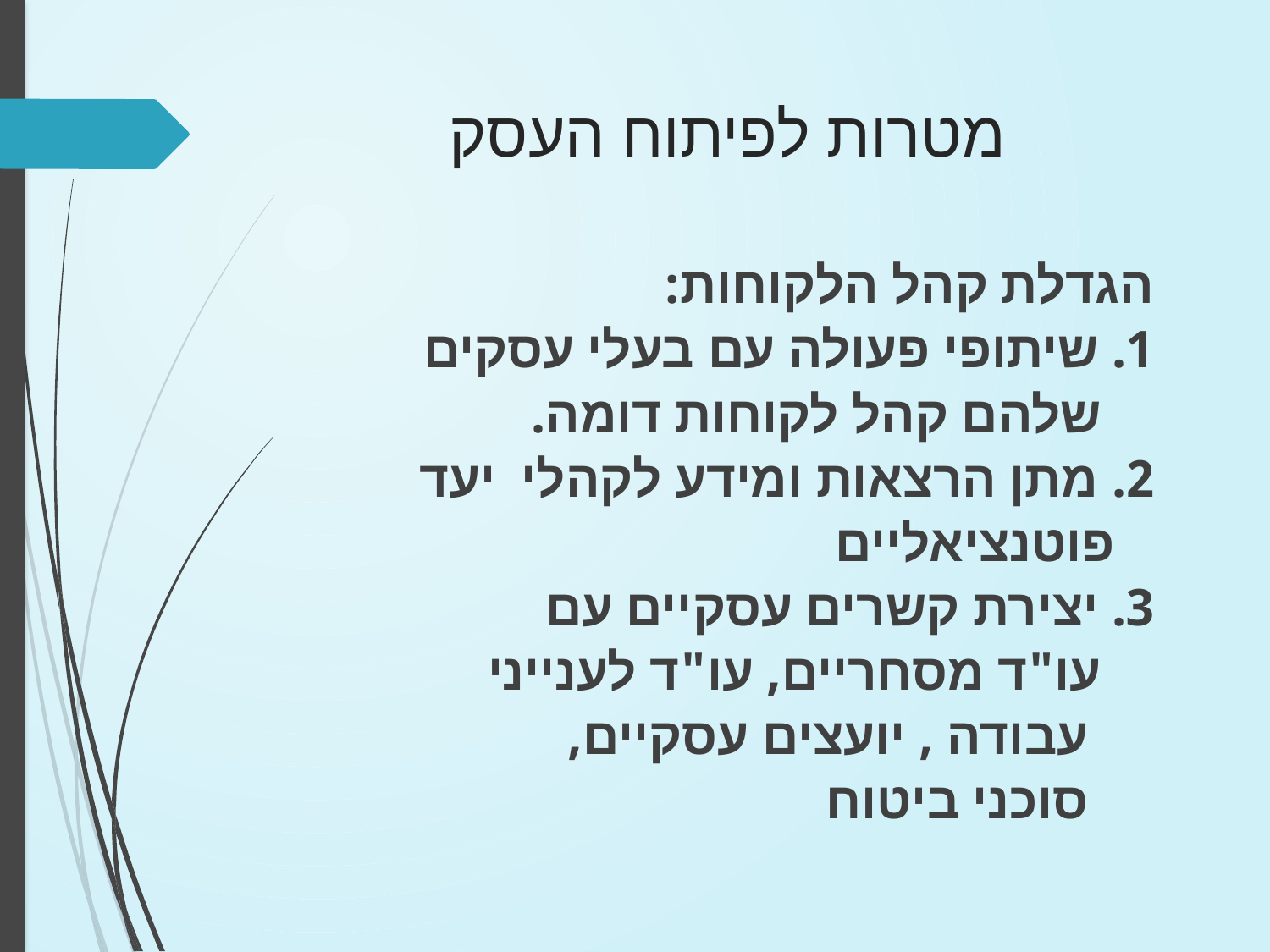

# מטרות לפיתוח העסק
   הגדלת קהל הלקוחות:
   1. שיתופי פעולה עם בעלי עסקים
       שלהם קהל לקוחות דומה.
   2. מתן הרצאות ומידע לקהלי  יעד
      פוטנציאליים
   3. יצירת קשרים עסקיים עם
       עו"ד מסחריים, עו"ד לענייני
        עבודה , יועצים עסקיים,
        סוכני ביטוח